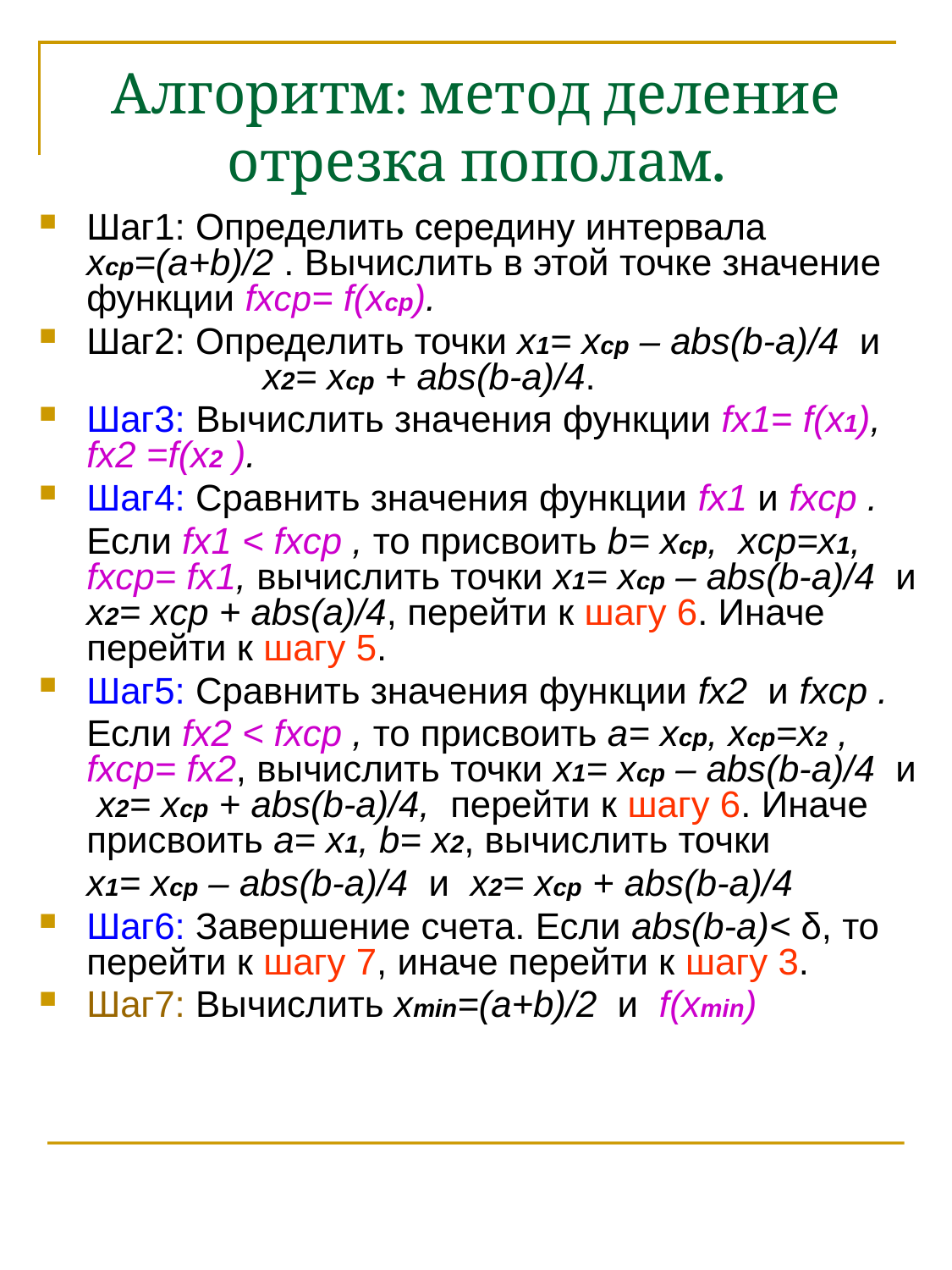

# Алгоритм: метод деление отрезка пополам.
Шаг1: Определить середину интервала xср=(a+b)/2 . Вычислить в этой точке значение функции fxср= f(xср).
Шаг2: Определить точки x1= xср – abs(b-a)/4  и                     x2= xср + abs(b-a)/4.
Шаг3: Вычислить значения функции fx1= f(x1), fx2 =f(x2 ).
Шаг4: Сравнить значения функции fx1 и fxср .
	Если fx1 < fxср , то присвоить b= xср,  xср=x1,  fxср= fx1, вычислить точки x1= xср – abs(b-a)/4  и x2= xср + abs(a)/4, перейти к шагу 6. Иначе перейти к шагу 5.
Шаг5: Сравнить значения функции fx2  и fxср .
	Если fx2 < fxср , то присвоить a= xср, xср=x2 , fxср= fx2, вычислить точки x1= xср – abs(b-a)/4  и  x2= xср + abs(b-a)/4,  перейти к шагу 6. Иначе присвоить a= x1, b= x2, вычислить точки
	x1= xср – abs(b-a)/4  и  x2= xср + abs(b-a)/4
Шаг6: Завершение счета. Если abs(b-a)< δ, то перейти к шагу 7, иначе перейти к шагу 3.
Шаг7: Вычислить xmin=(a+b)/2  и  f(xmin)